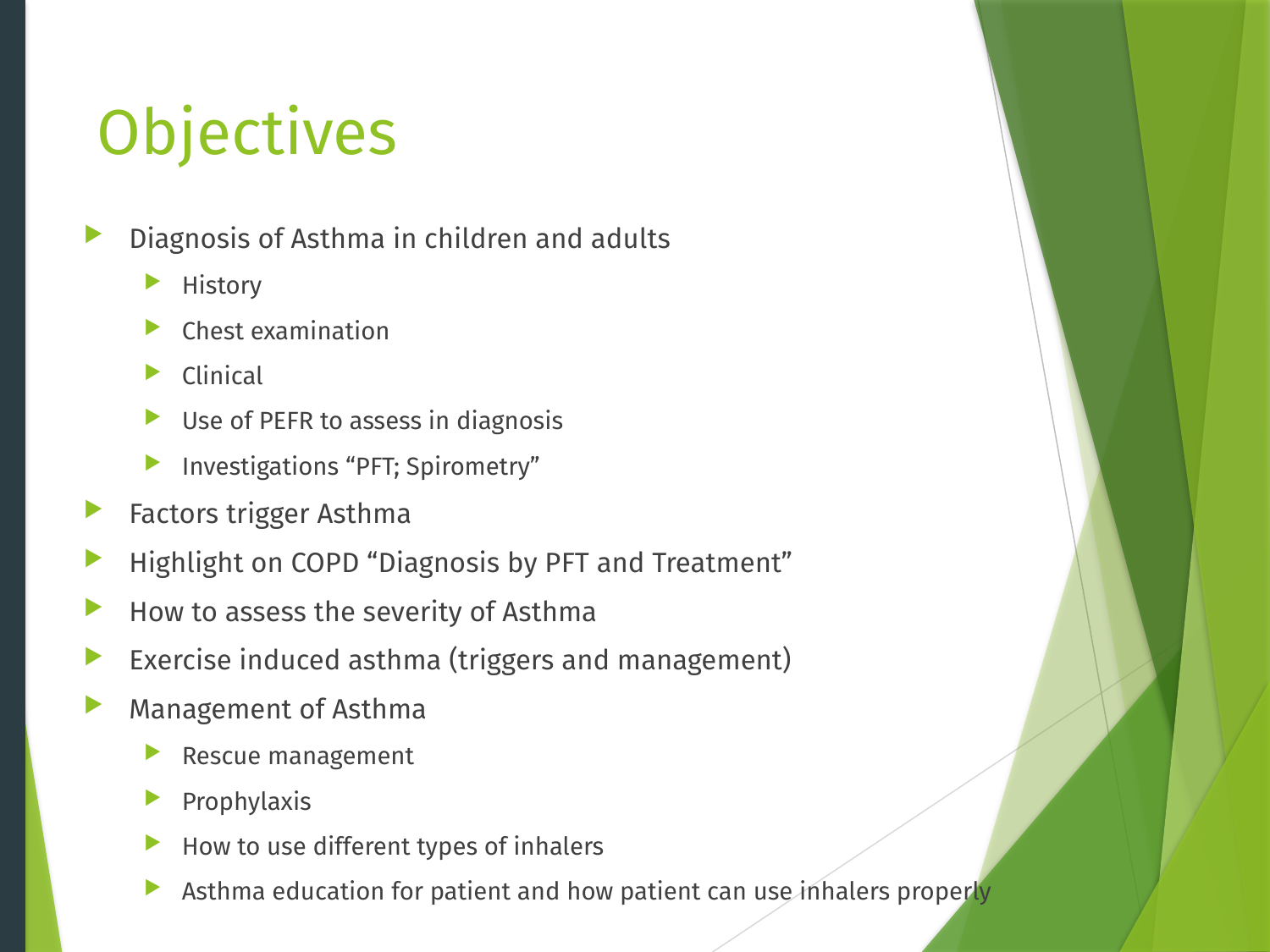

# Objectives
Diagnosis of Asthma in children and adults
History
Chest examination
Clinical
Use of PEFR to assess in diagnosis
Investigations “PFT; Spirometry”
Factors trigger Asthma
Highlight on COPD “Diagnosis by PFT and Treatment”
How to assess the severity of Asthma
Exercise induced asthma (triggers and management)
Management of Asthma
Rescue management
Prophylaxis
How to use different types of inhalers
Asthma education for patient and how patient can use inhalers properly